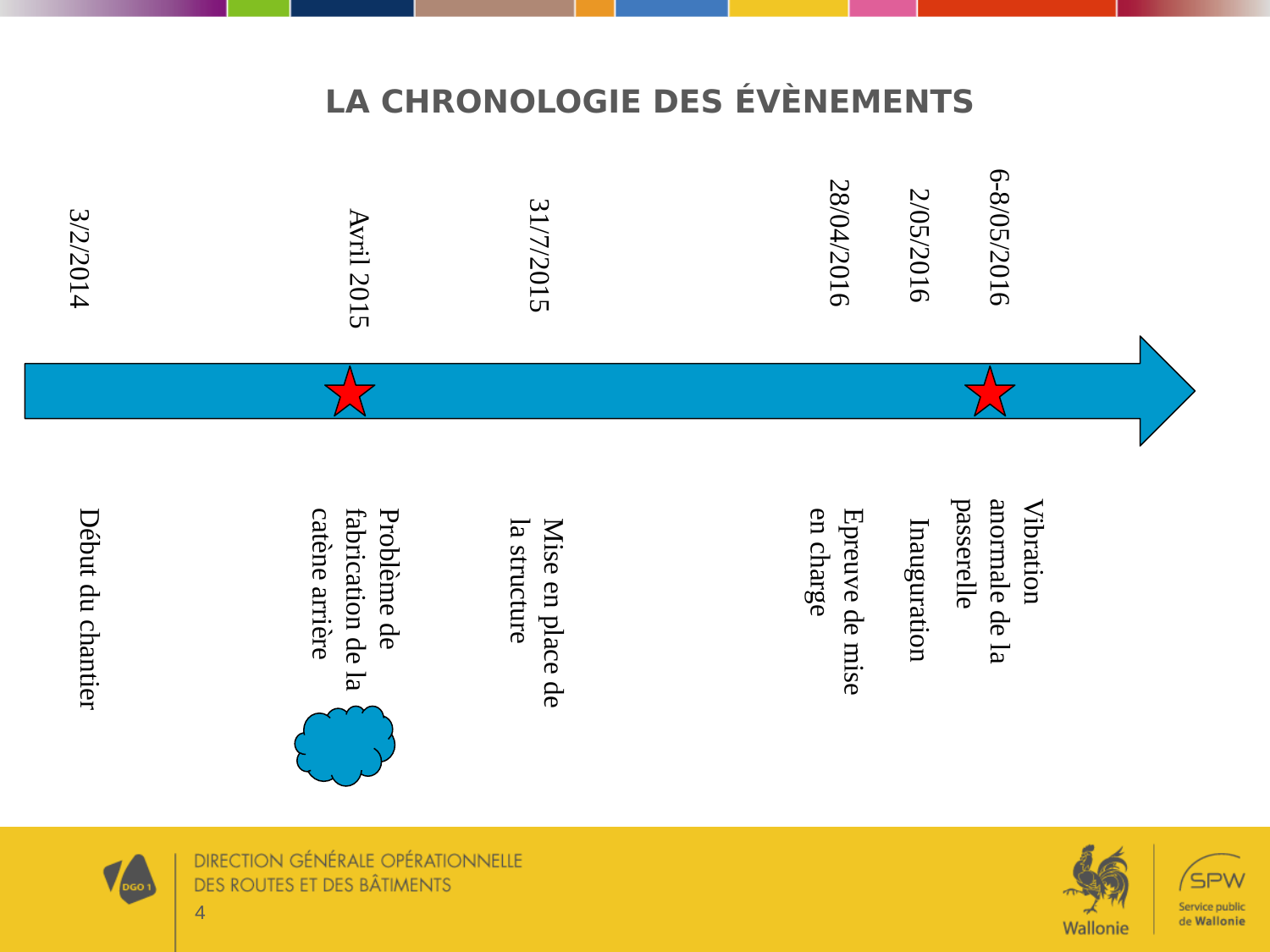

# La chronologie des évènements
6-8/05/2016

28/04/2016
2/05/2016
31/7/2015
3/2/2014
Avril 2015

Vibration anormale de la passerelle
Début du chantier
Problème de fabrication de la catène arrière
Epreuve de mise en charge
Mise en place de la structure
Inauguration

4